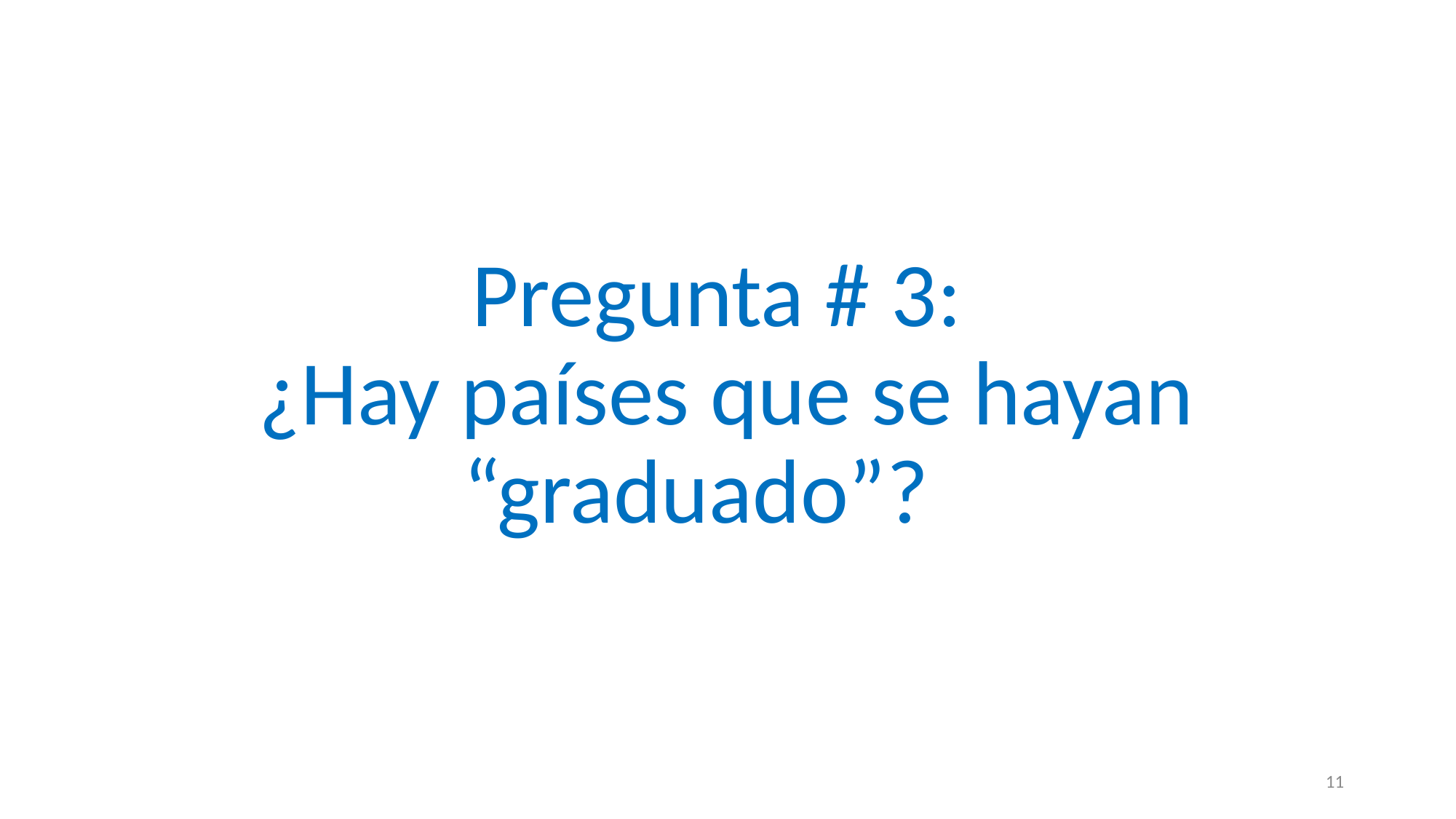

# Pregunta # 3: ¿Hay países que se hayan “graduado”?

11